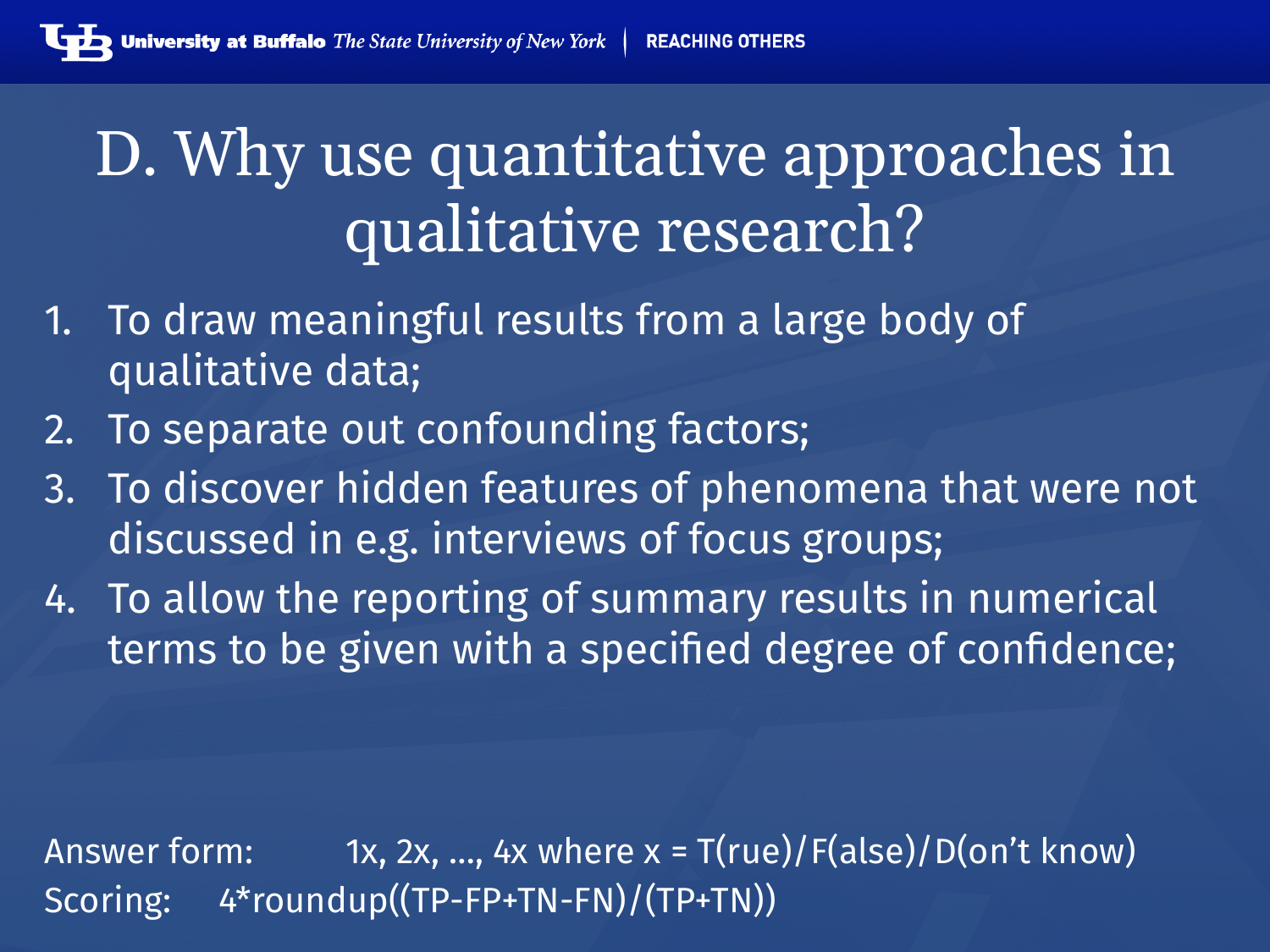

# D. Why use quantitative approaches in qualitative research?
To draw meaningful results from a large body of qualitative data;
To separate out confounding factors;
To discover hidden features of phenomena that were not discussed in e.g. interviews of focus groups;
To allow the reporting of summary results in numerical terms to be given with a specified degree of confidence;

Answer form: 	1x, 2x, …, 4x where x = T(rue)/F(alse)/D(on’t know)
Scoring: 	4*roundup((TP-FP+TN-FN)/(TP+TN))